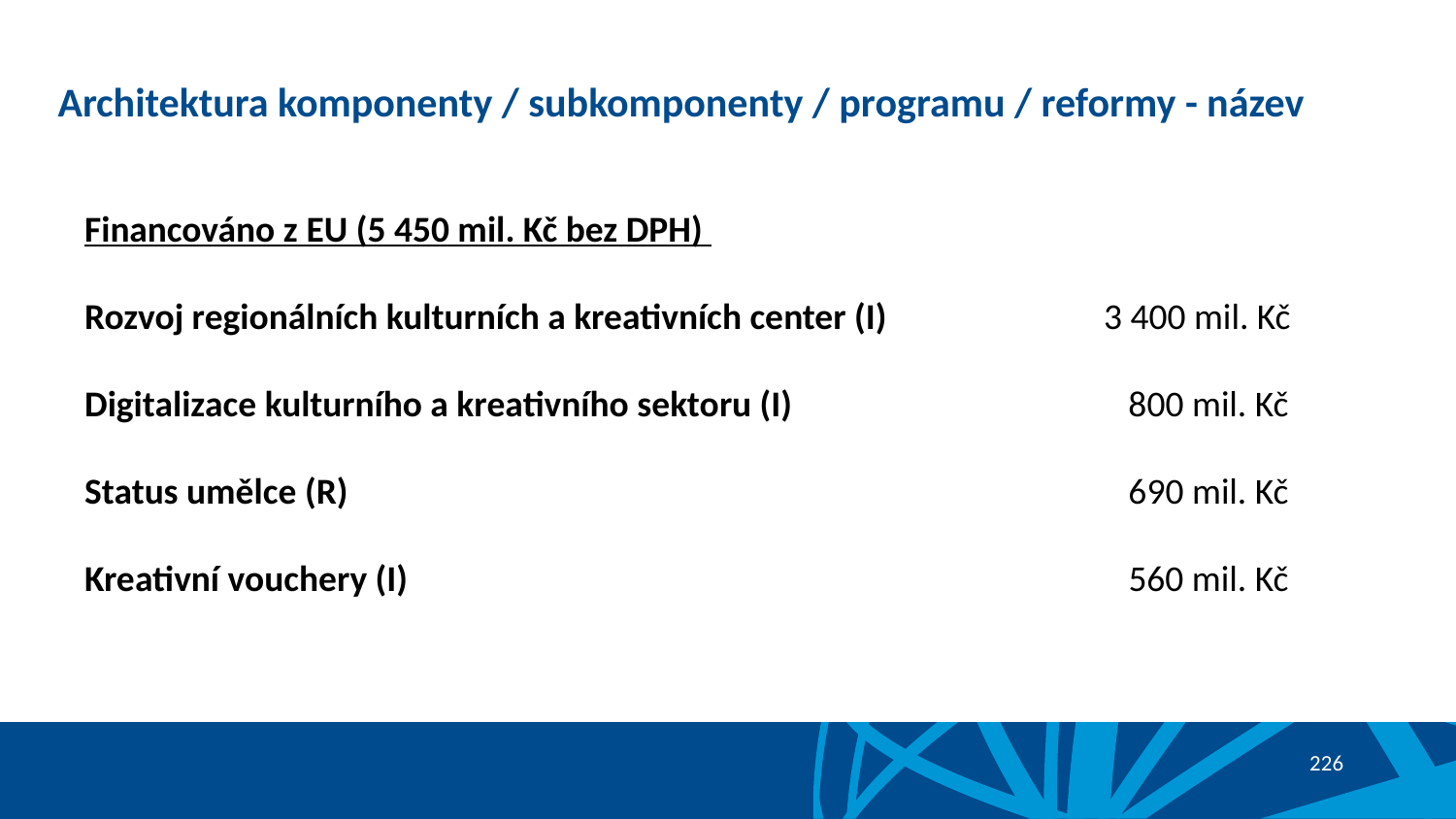

# Architektura komponenty / subkomponenty / programu / reformy - název
Financováno z EU (5 450 mil. Kč bez DPH)

Rozvoj regionálních kulturních a kreativních center (I)		3 400 mil. Kč

Digitalizace kulturního a kreativního sektoru (I)			   800 mil. Kč

Status umělce (R)						   690 mil. Kč

Kreativní vouchery (I)				   	   560 mil. Kč